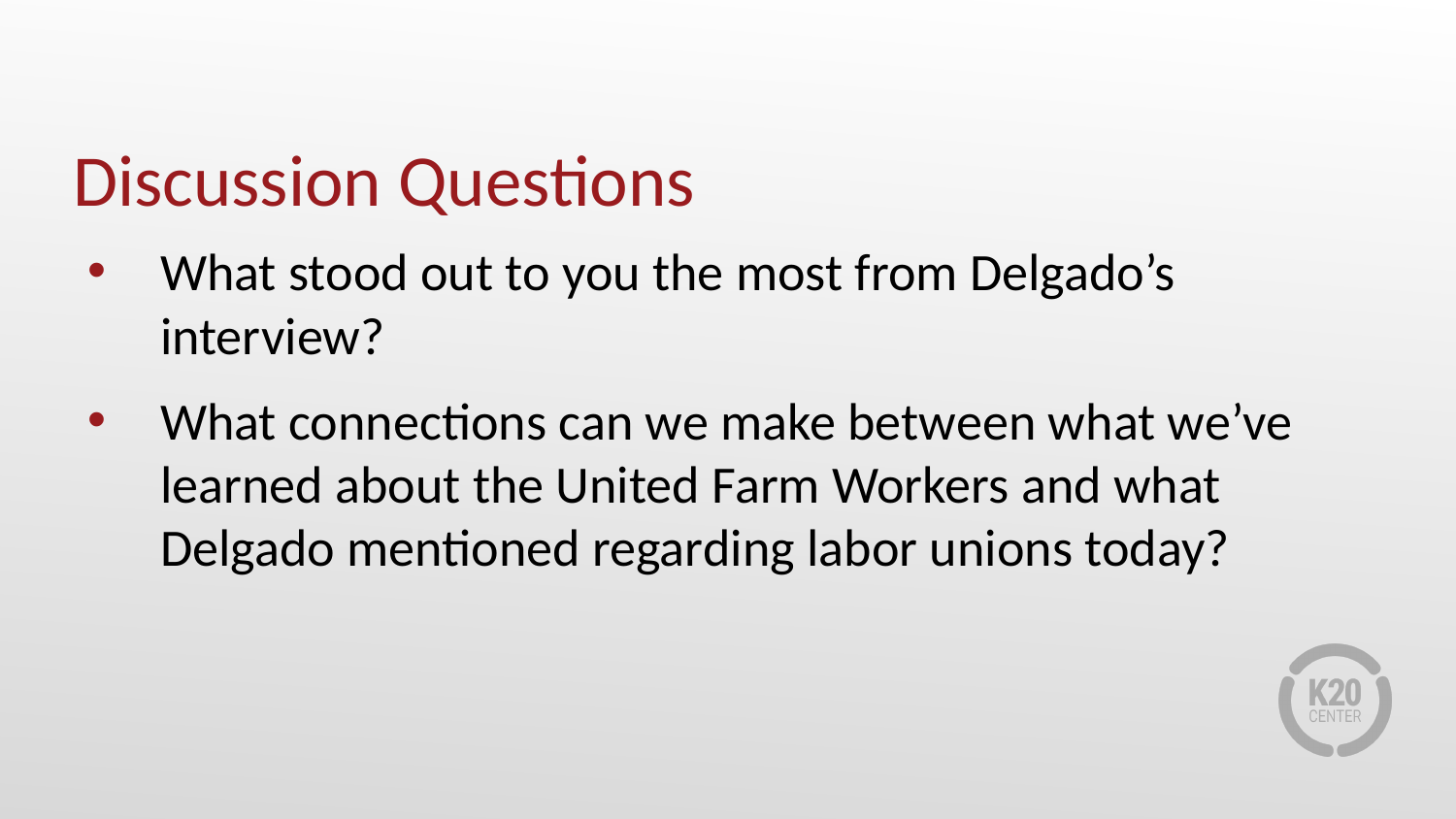

# Discussion Questions
What stood out to you the most from Delgado’s interview?
What connections can we make between what we’ve learned about the United Farm Workers and what Delgado mentioned regarding labor unions today?